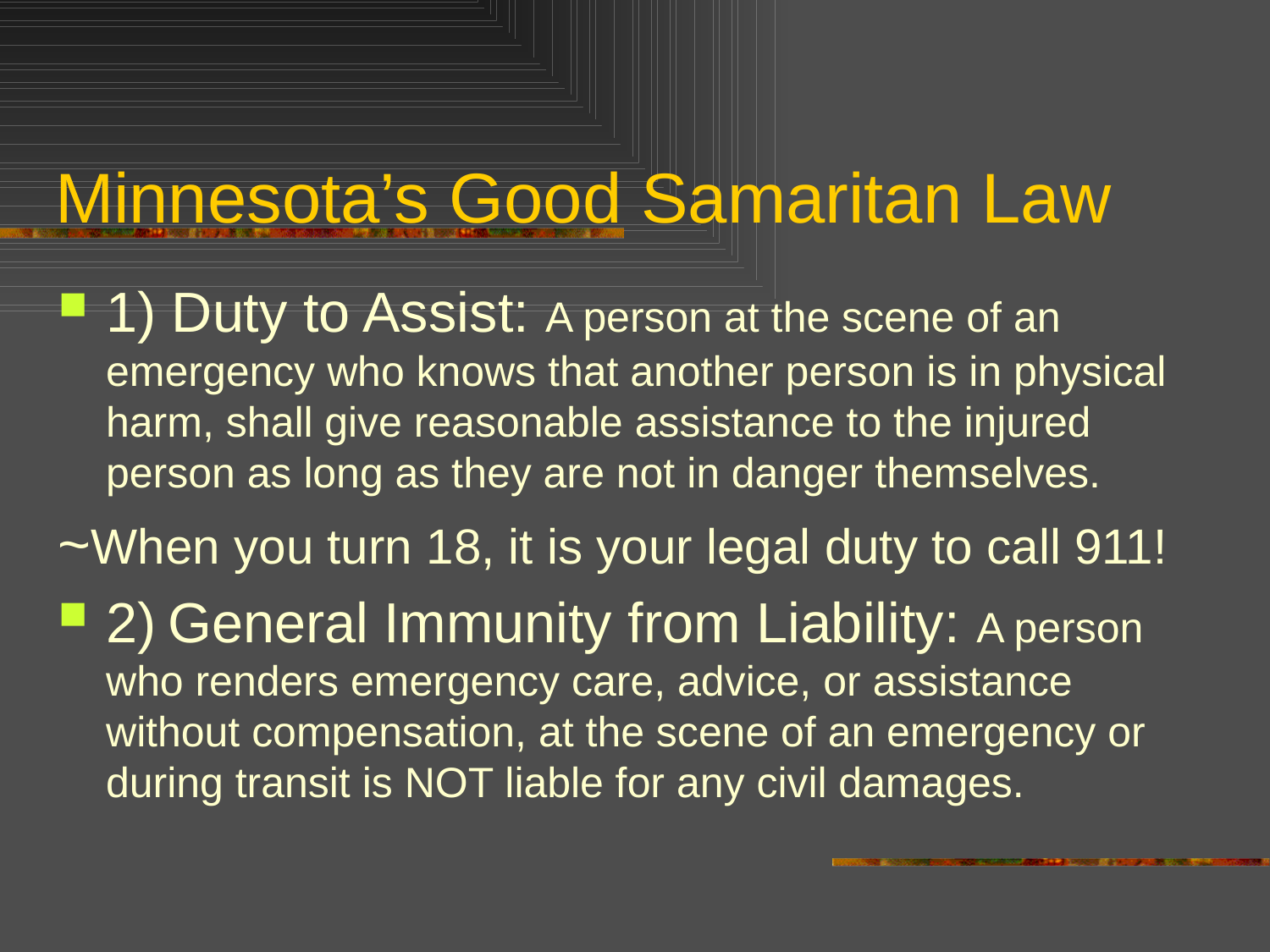

# Minnesota’s Good Samaritan Law
1) Duty to Assist: A person at the scene of an emergency who knows that another person is in physical harm, shall give reasonable assistance to the injured person as long as they are not in danger themselves.
~When you turn 18, it is your legal duty to call 911!
2) General Immunity from Liability: A person who renders emergency care, advice, or assistance without compensation, at the scene of an emergency or during transit is NOT liable for any civil damages.